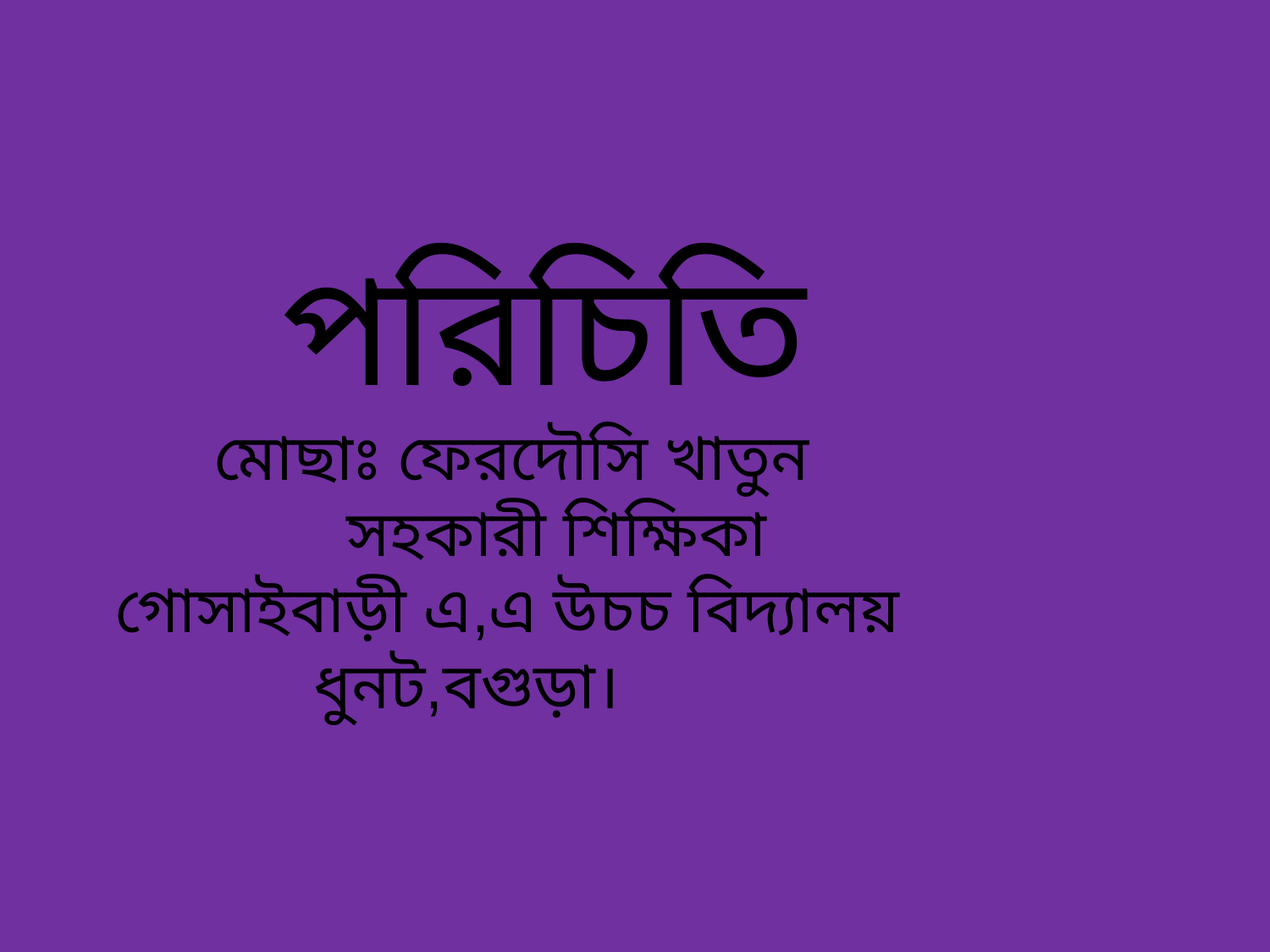

# পরিচিতি মোছাঃ ফেরদৌসি খাতুন সহকারী শিক্ষিকা গোসাইবাড়ী এ,এ উচচ বিদ্যালয় ধুনট,বগুড়া।